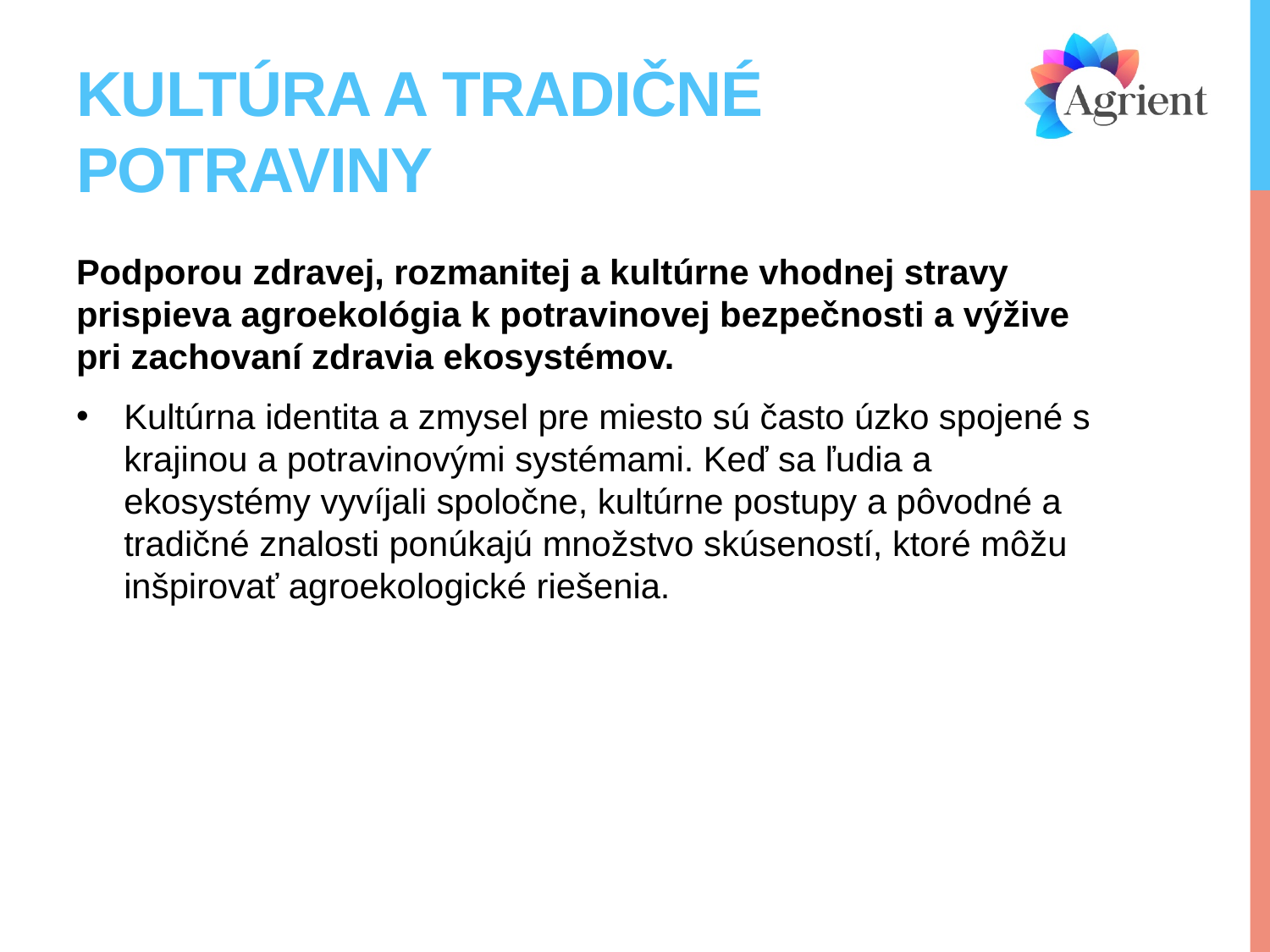

# Kultúra a tradičné potraviny
Podporou zdravej, rozmanitej a kultúrne vhodnej stravy prispieva agroekológia k potravinovej bezpečnosti a výžive pri zachovaní zdravia ekosystémov.
Kultúrna identita a zmysel pre miesto sú často úzko spojené s krajinou a potravinovými systémami. Keď sa ľudia a ekosystémy vyvíjali spoločne, kultúrne postupy a pôvodné a tradičné znalosti ponúkajú množstvo skúseností, ktoré môžu inšpirovať agroekologické riešenia.